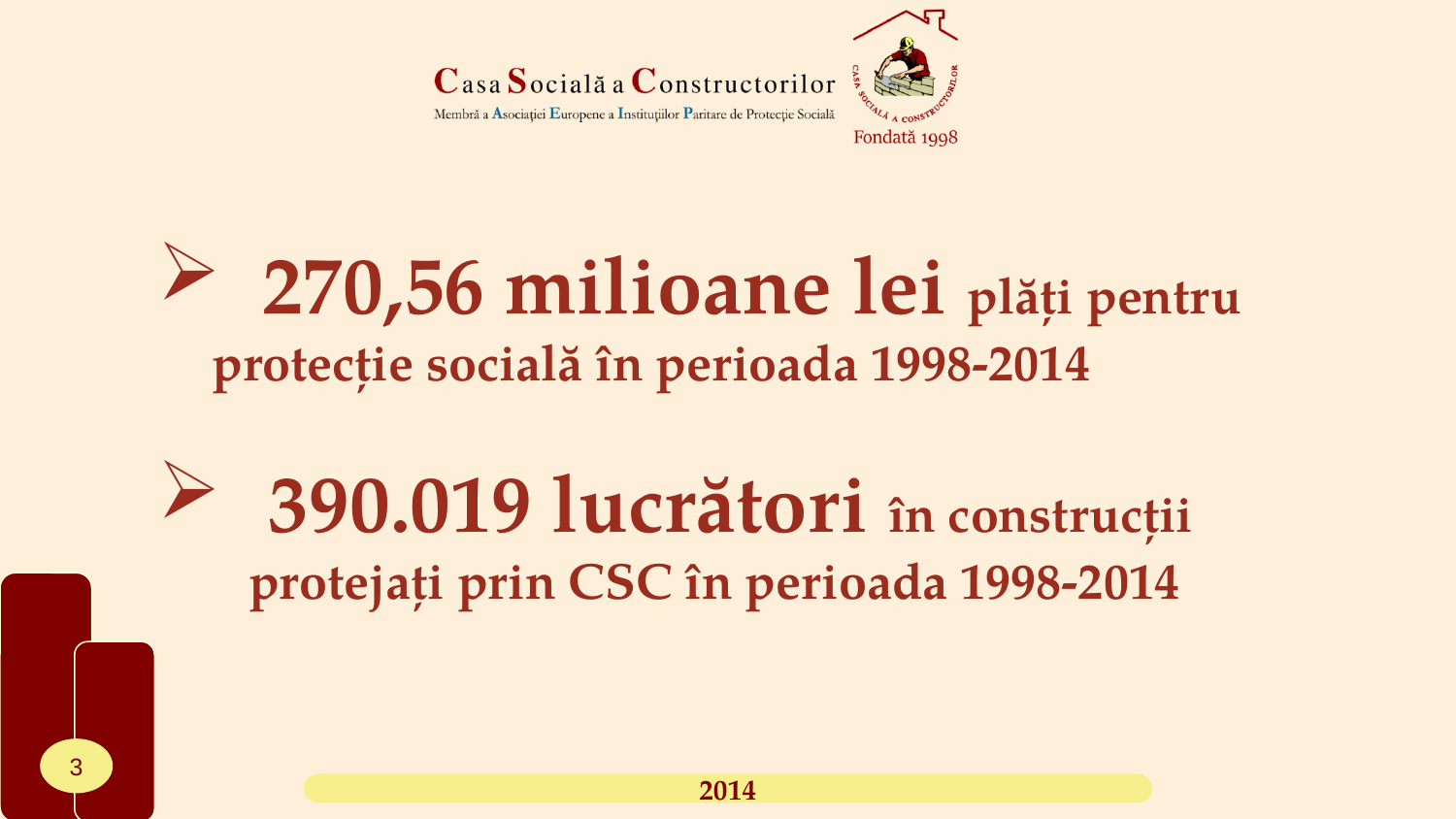

270,56 milioane lei plăți pentru protecție socială în perioada 1998-2014

 390.019 lucrători în construcții protejați prin CSC în perioada 1998-2014